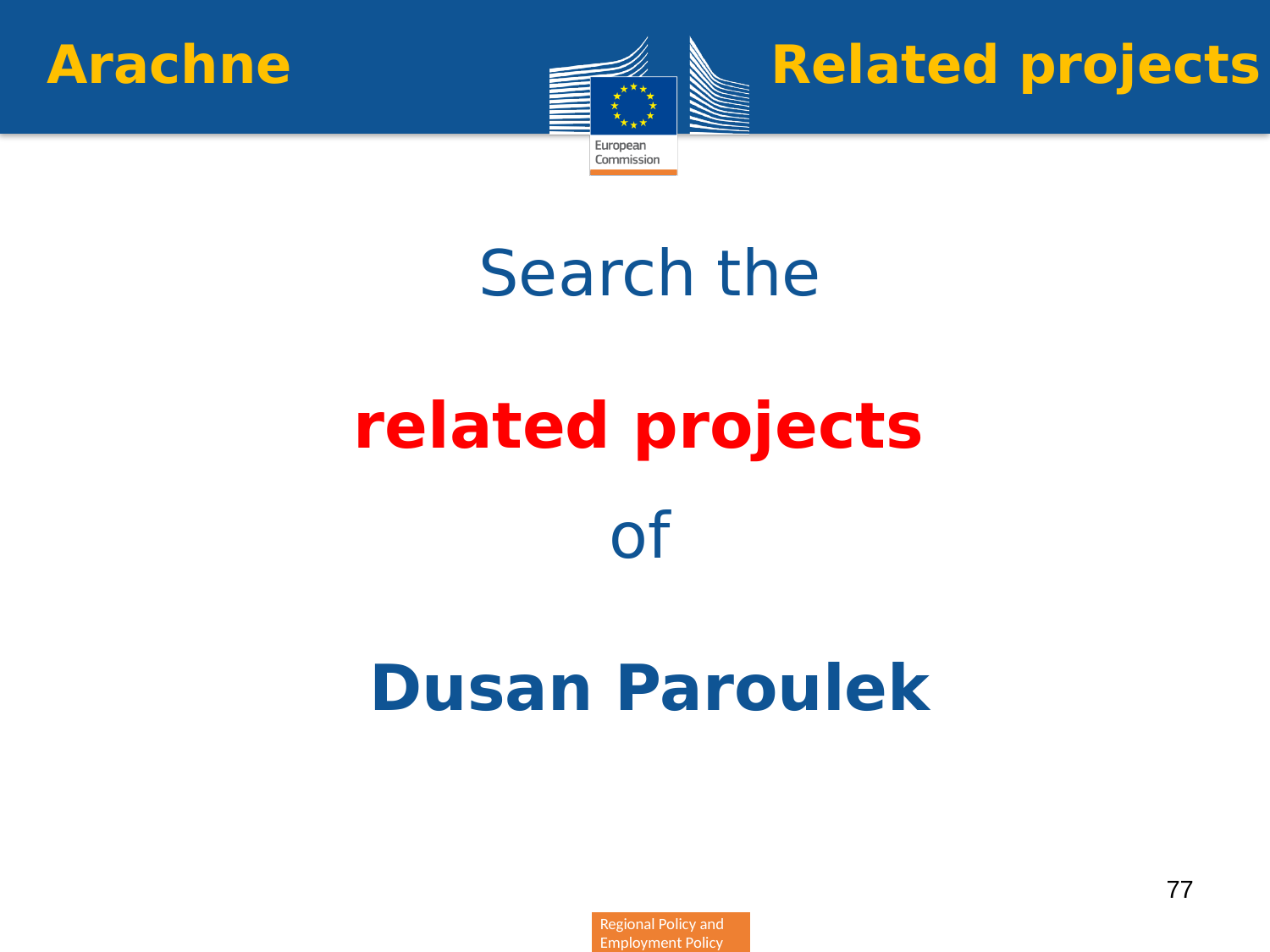

Arachne                          Related projects
Search the
related projects
of
Dusan Paroulek
77